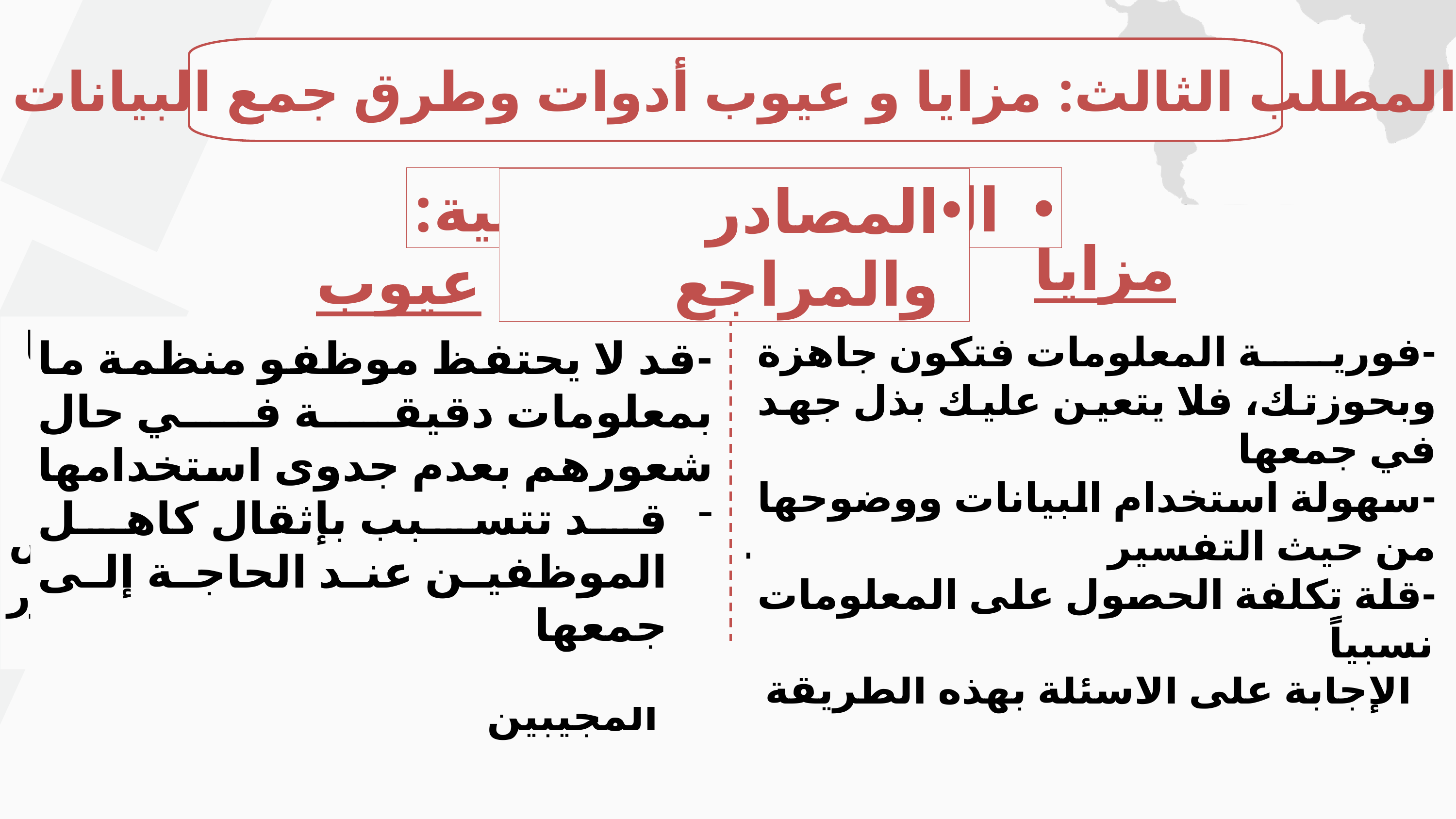

المطلب الثالث: مزايا و عيوب أدوات وطرق جمع البيانات
المقابلات الشخصية:
المصادر والمراجع
الملاحظة
الاستبيان
مزايا

عيوب
- محدودية البيانات التي يمكن جمعها عن طريق الملاحظة
- تتطلب وقتًا كثيرًا
- الحاجة إلى تدريب المراقبين، نظرًا لاختلاف نهج الملاحظة لدى الأشخاص
-	غير تدخلية، أي لا تتطلب مشاركة الكثير من الأشخاص
سهولة إجراؤها مقارنة بملء الاستبيان أو المشاركة في المقابلة

- توظيف عدد محدد من الأسئلة وبالتالي الحصول على إجابات أكثر دقة
- سهولة إجراؤها وتحليلها نظرًا لاقتصارها على مجموعة محددة من الأشخاص
- شعور المجيب بثقة أكبر عند الإجابة على الأسئلة بهذه الطريقة
- صعوبة جمع البيانات في المقابلات غير المنظمة أو غير المخطط لها، نظرًا لكونها أقل تحديدًا وشمولية
- التكلفة الناجمة من توظيف المحاورين
- وجود تحري الدقة من على المحاور ليتحقق من صدق المجيب
-	فورية المعلومات فتكون جاهزة وبحوزتك، فلا يتعين عليك بذل جهد في جمعها
-	سهولة استخدام البيانات ووضوحها من حيث التفسير
-	قلة تكلفة الحصول على المعلومات نسبياً
-	قد لا يحتفظ موظفو منظمة ما بمعلومات دقيقة في حال شعورهم بعدم جدوى استخدامها
قد تتسبب بإثقال كاهل الموظفين عند الحاجة إلى جمعها

-	قليلة التكلفة واقتصادية
-	سهولة إجراؤها وإمكانية الحصول عليها
-	توفر الاستبيانات سرية تامة،
صعوبة توضيح بعض الأسئلة الغامضة
عدم إجابة جميع الأسئلة من قبل الجمهور في حال كان أسلوب الأسئلة وصياغتها غير جاذبة
سوء تفسير الاستبيان من قبل المجيبين